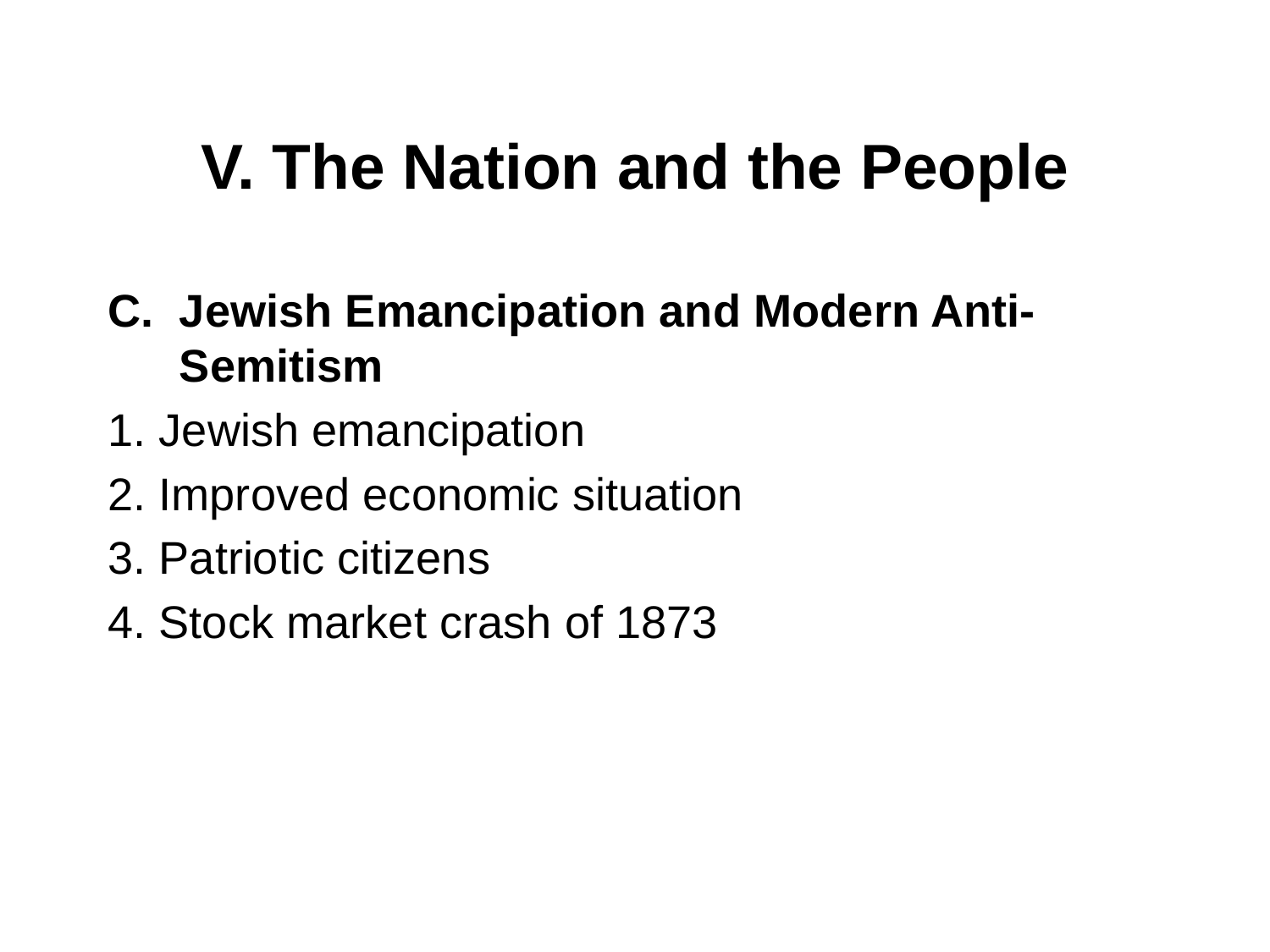

# V. The Nation and the People
Jewish Emancipation and Modern Anti-Semitism
1. Jewish emancipation
2. Improved economic situation
3. Patriotic citizens
4. Stock market crash of 1873